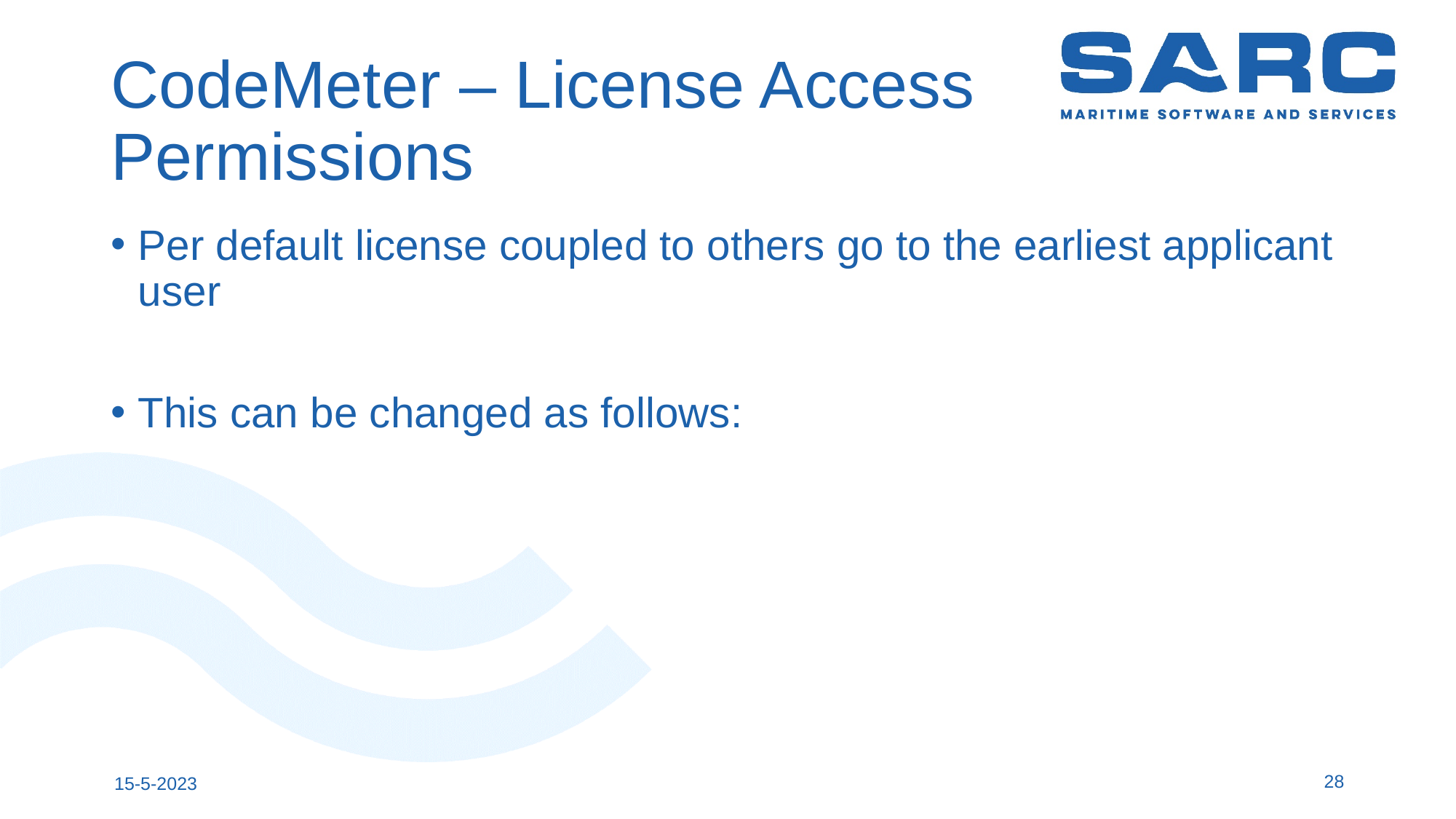

# CodeMeter – License Access Permissions
Per default license coupled to others go to the earliest applicant user

This can be changed as follows:
28
15-5-2023